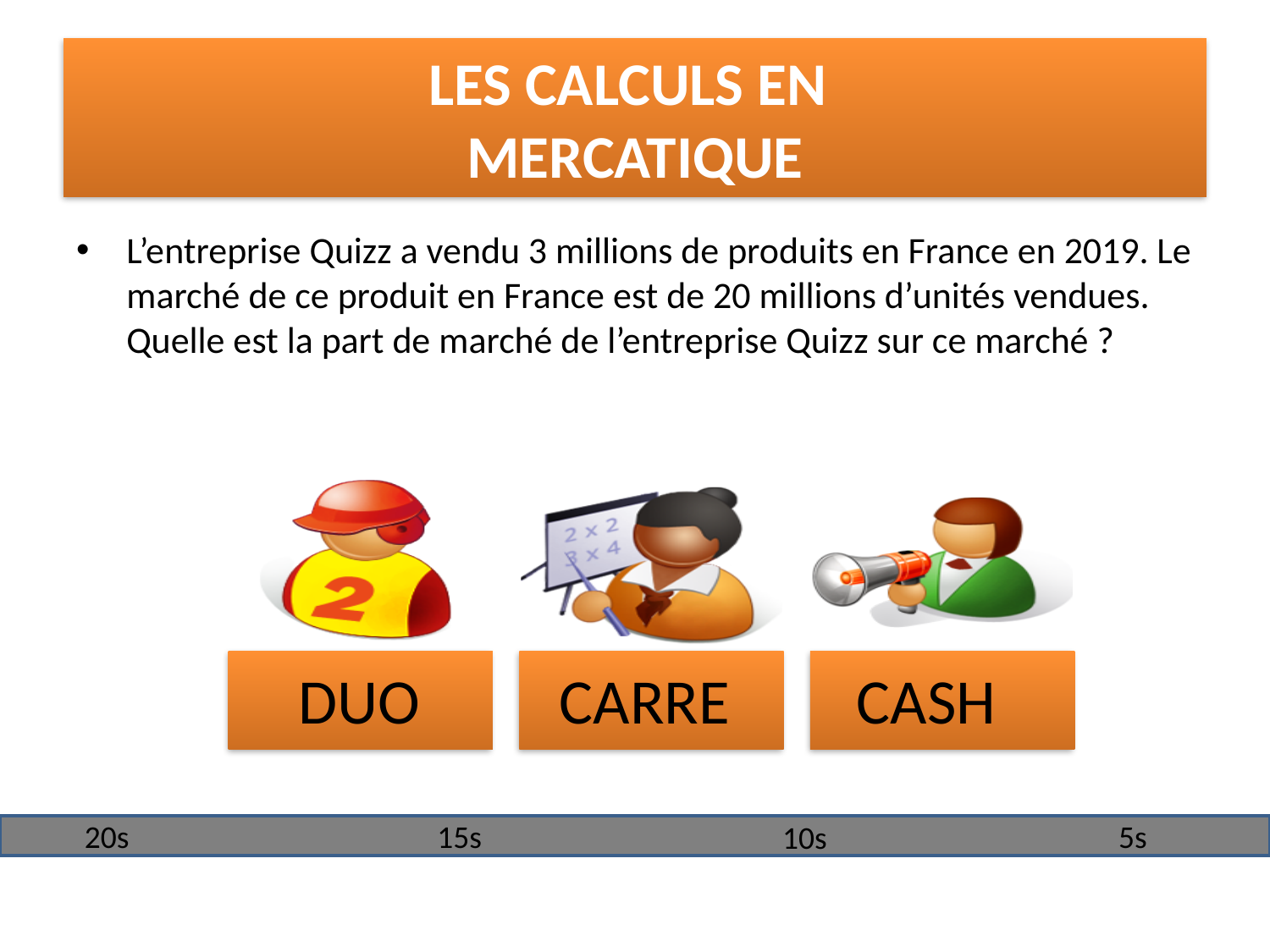

# LES CALCULS EN MERCATIQUE
L’entreprise Quizz a vendu 3 millions de produits en France en 2019. Le marché de ce produit en France est de 20 millions d’unités vendues. Quelle est la part de marché de l’entreprise Quizz sur ce marché ?

    DUO
  CARRE
   CASH
20s
15s
5s
10s